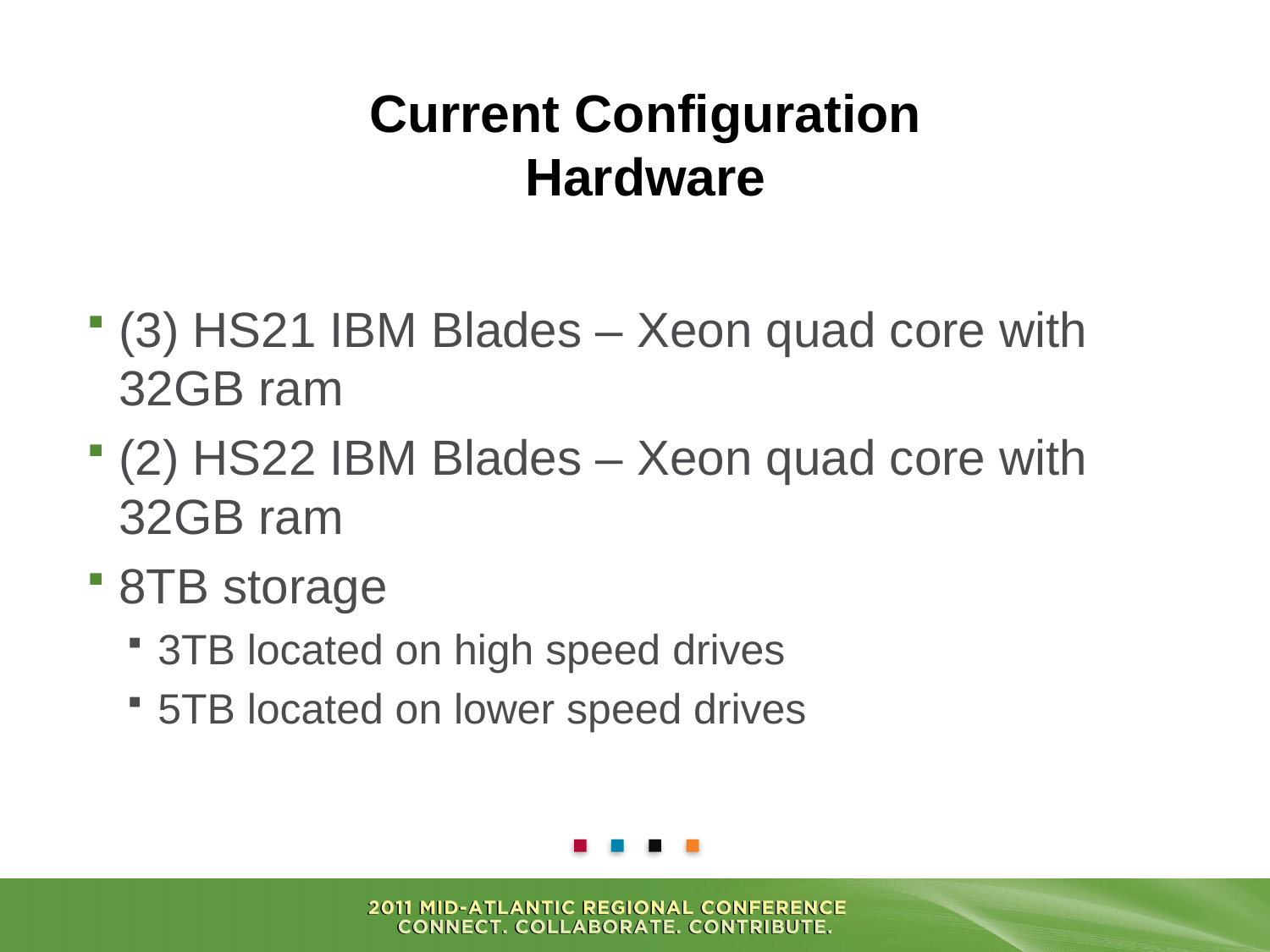

# Current Configuration Hardware

(3) HS21 IBM Blades – Xeon quad core with 32GB ram
(2) HS22 IBM Blades – Xeon quad core with 32GB ram
8TB storage
3TB located on high speed drives
5TB located on lower speed drives